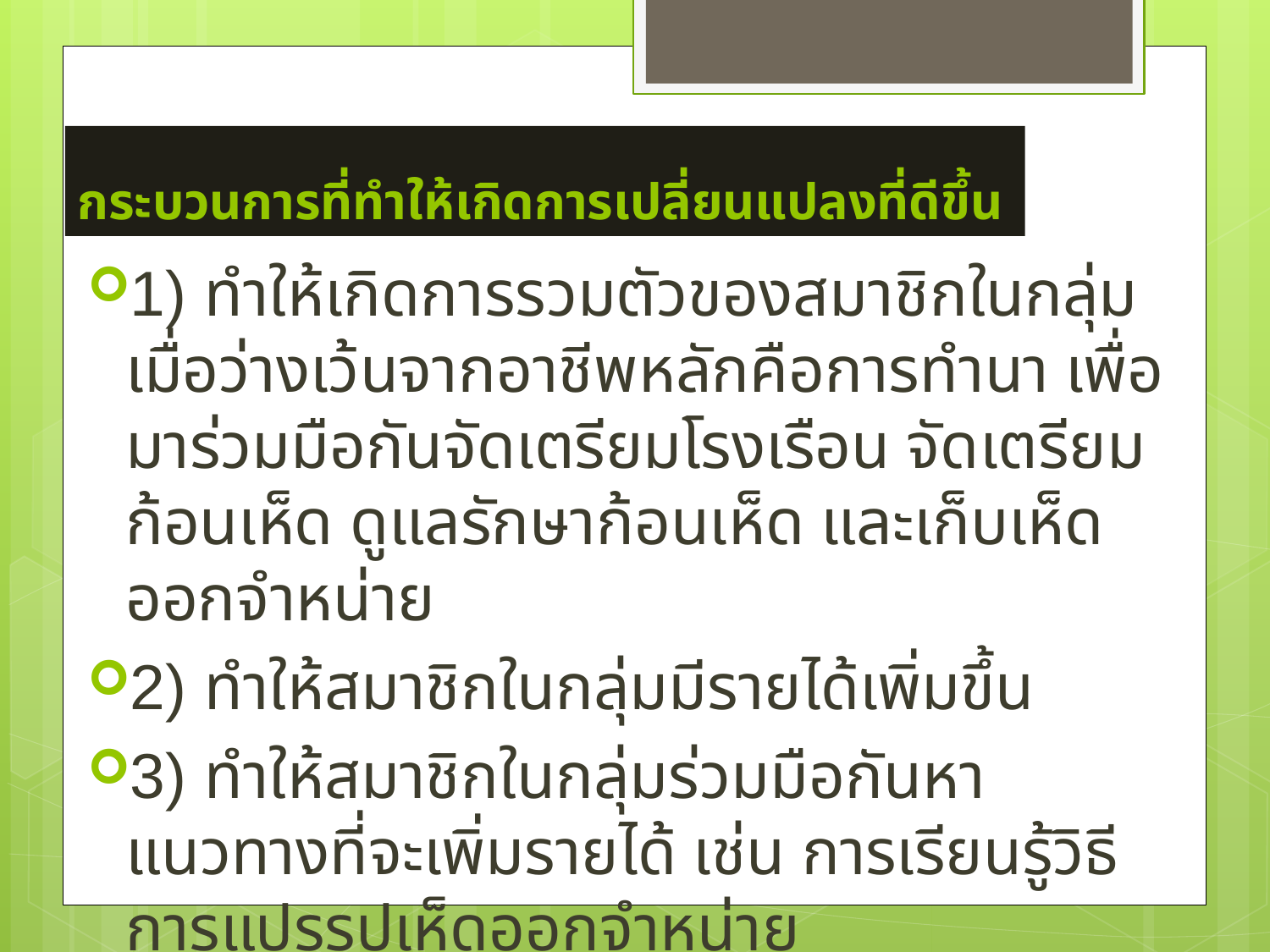

# กระบวนการที่ทำให้เกิดการเปลี่ยนแปลงที่ดีขึ้น
1) ทำให้เกิดการรวมตัวของสมาชิกในกลุ่มเมื่อว่างเว้นจากอาชีพหลักคือการทำนา เพื่อมาร่วมมือกันจัดเตรียมโรงเรือน จัดเตรียมก้อนเห็ด ดูแลรักษาก้อนเห็ด และเก็บเห็ดออกจำหน่าย
2) ทำให้สมาชิกในกลุ่มมีรายได้เพิ่มขึ้น
3) ทำให้สมาชิกในกลุ่มร่วมมือกันหาแนวทางที่จะเพิ่มรายได้ เช่น การเรียนรู้วิธีการแปรรูปเห็ดออกจำหน่าย